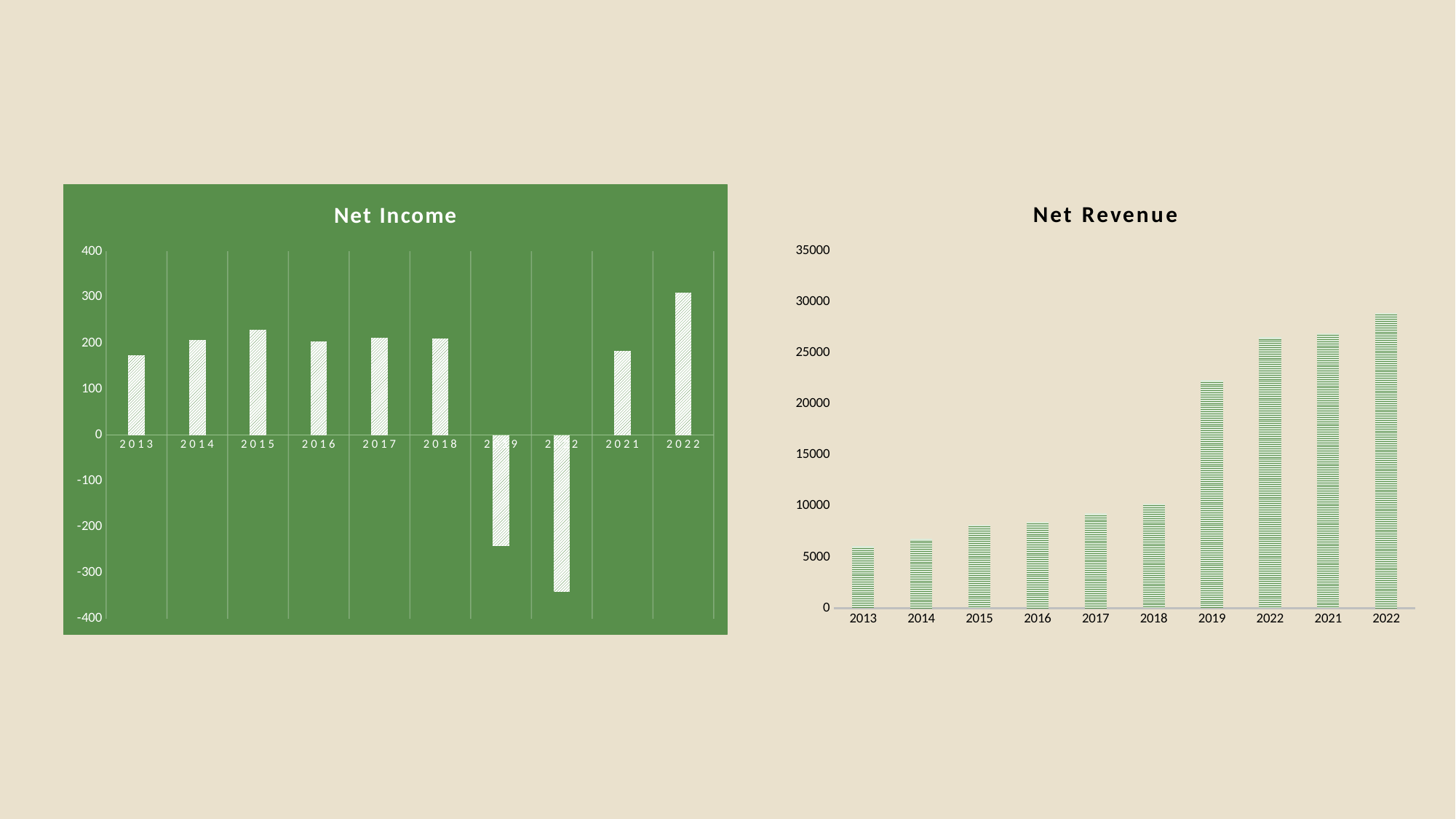

### Chart: Net Revenue

| Category |  |
|---|---|
| 2013 | 6064.4 |
| 2014 | 6794.5 |
| 2015 | 8185.0 |
| 2016 | 8470.3 |
| 2017 | 9274.5 |
| 2018 | 10227.0 |
| 2019 | 22341.0 |
| 2022 | 26559.0 |
| 2021 | 26950.0 |
| 2022 | 28928.0 |

### Chart: Net Income

| Category |  |
|---|---|
| 2013 | 174.1 |
| 2014 | 207.4 |
| 2015 | 229.8 |
| 2016 | 204.1 |
| 2017 | 212.0 |
| 2018 | 210.0 |
| 2019 | -241.0 |
| 2022 | -342.0 |
| 2021 | 183.0 |
| 2022 | 310.0 |